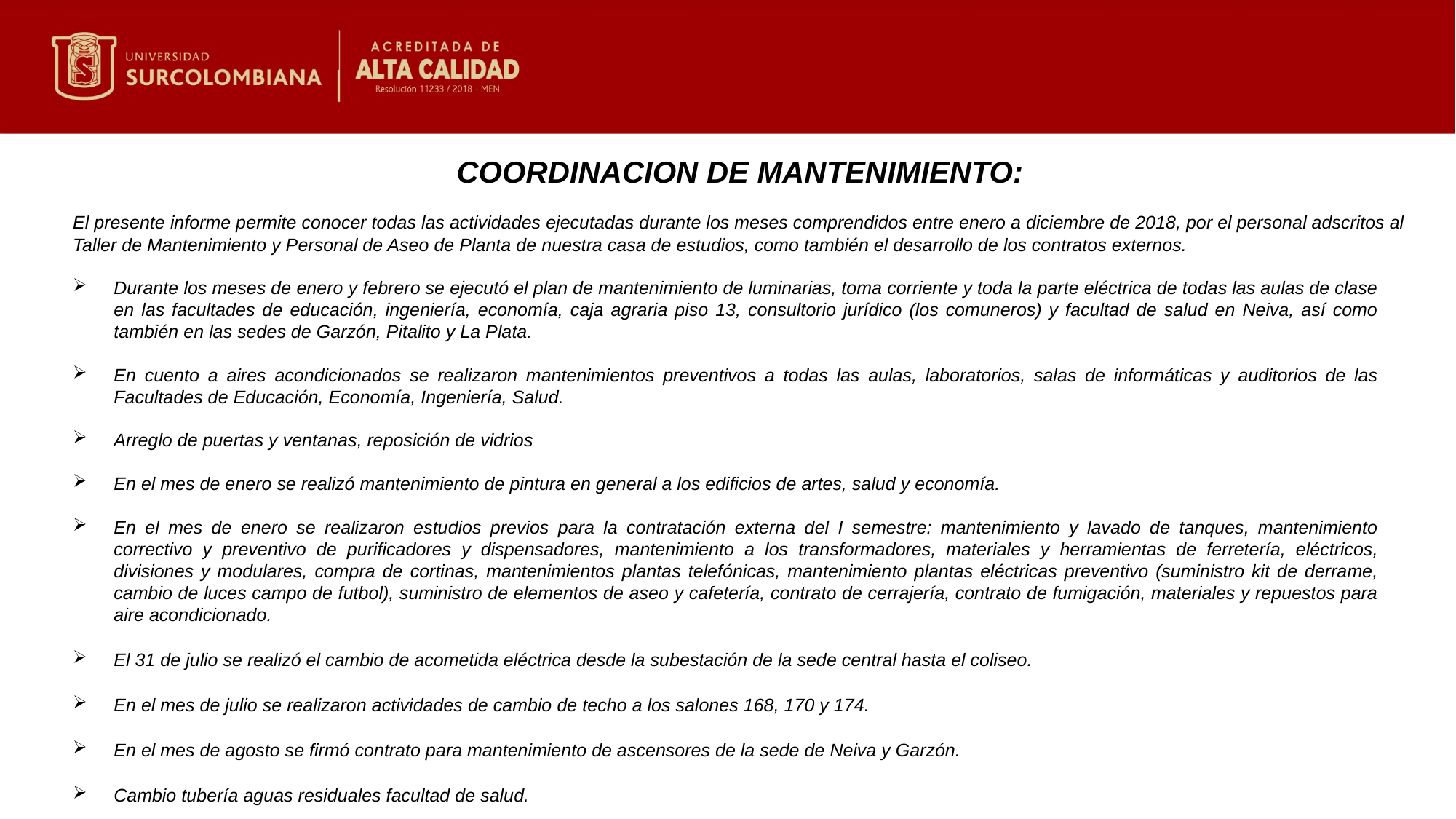

COORDINACION DE MANTENIMIENTO:

El presente informe permite conocer todas las actividades ejecutadas durante los meses comprendidos entre enero a diciembre de 2018, por el personal adscritos al Taller de Mantenimiento y Personal de Aseo de Planta de nuestra casa de estudios, como también el desarrollo de los contratos externos.

Durante los meses de enero y febrero se ejecutó el plan de mantenimiento de luminarias, toma corriente y toda la parte eléctrica de todas las aulas de clase en las facultades de educación, ingeniería, economía, caja agraria piso 13, consultorio jurídico (los comuneros) y facultad de salud en Neiva, así como también en las sedes de Garzón, Pitalito y La Plata.

En cuento a aires acondicionados se realizaron mantenimientos preventivos a todas las aulas, laboratorios, salas de informáticas y auditorios de las Facultades de Educación, Economía, Ingeniería, Salud.

Arreglo de puertas y ventanas, reposición de vidrios

En el mes de enero se realizó mantenimiento de pintura en general a los edificios de artes, salud y economía.

En el mes de enero se realizaron estudios previos para la contratación externa del I semestre: mantenimiento y lavado de tanques, mantenimiento correctivo y preventivo de purificadores y dispensadores, mantenimiento a los transformadores, materiales y herramientas de ferretería, eléctricos, divisiones y modulares, compra de cortinas, mantenimientos plantas telefónicas, mantenimiento plantas eléctricas preventivo (suministro kit de derrame, cambio de luces campo de futbol), suministro de elementos de aseo y cafetería, contrato de cerrajería, contrato de fumigación, materiales y repuestos para aire acondicionado.

El 31 de julio se realizó el cambio de acometida eléctrica desde la subestación de la sede central hasta el coliseo.

En el mes de julio se realizaron actividades de cambio de techo a los salones 168, 170 y 174.

En el mes de agosto se firmó contrato para mantenimiento de ascensores de la sede de Neiva y Garzón.

Cambio tubería aguas residuales facultad de salud.